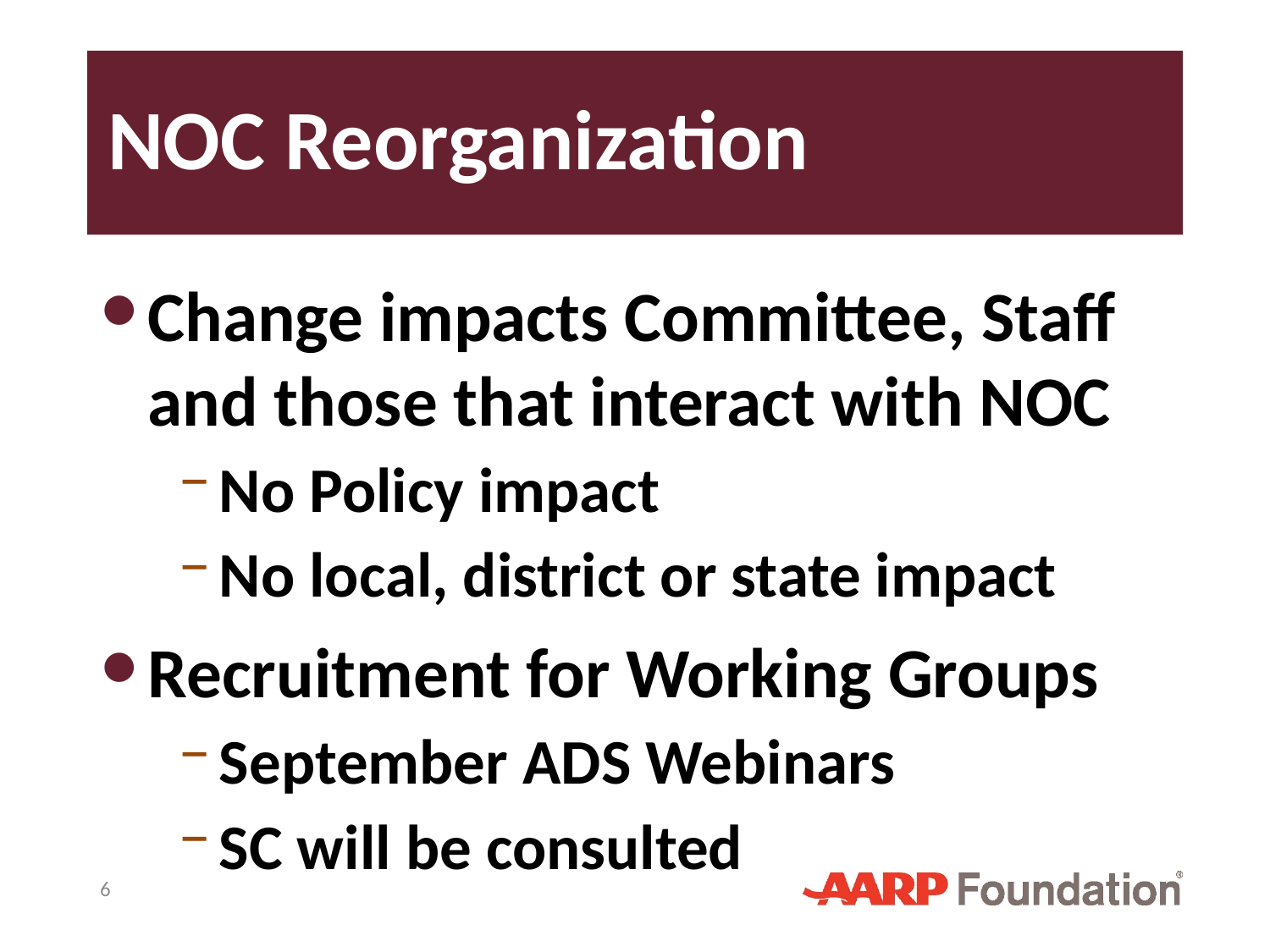

# NOC Reorganization
Change impacts Committee, Staff and those that interact with NOC
No Policy impact
No local, district or state impact
Recruitment for Working Groups
September ADS Webinars
SC will be consulted

6